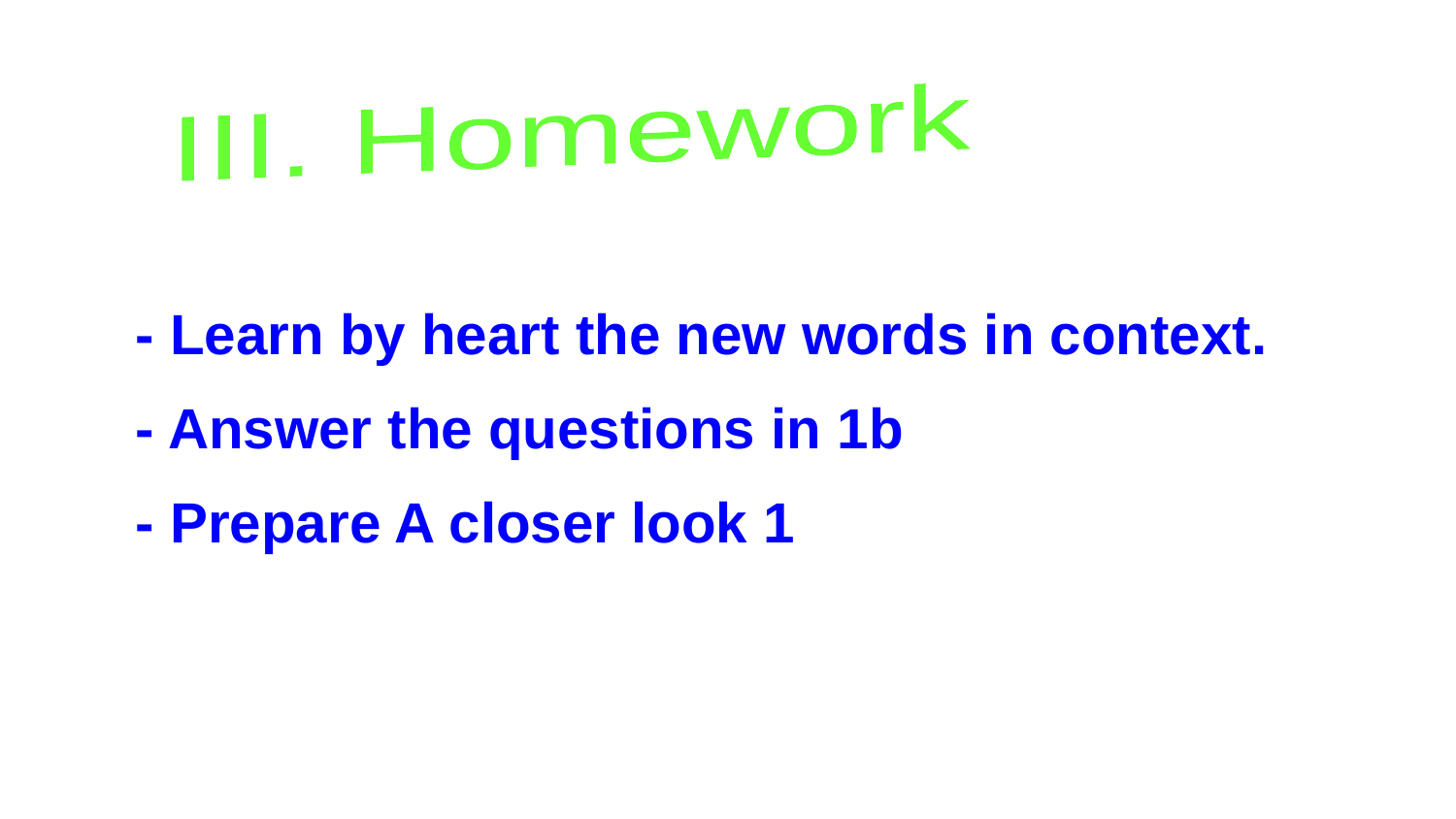

III. Homework
- Learn by heart the new words in context.
- Answer the questions in 1b
- Prepare A closer look 1